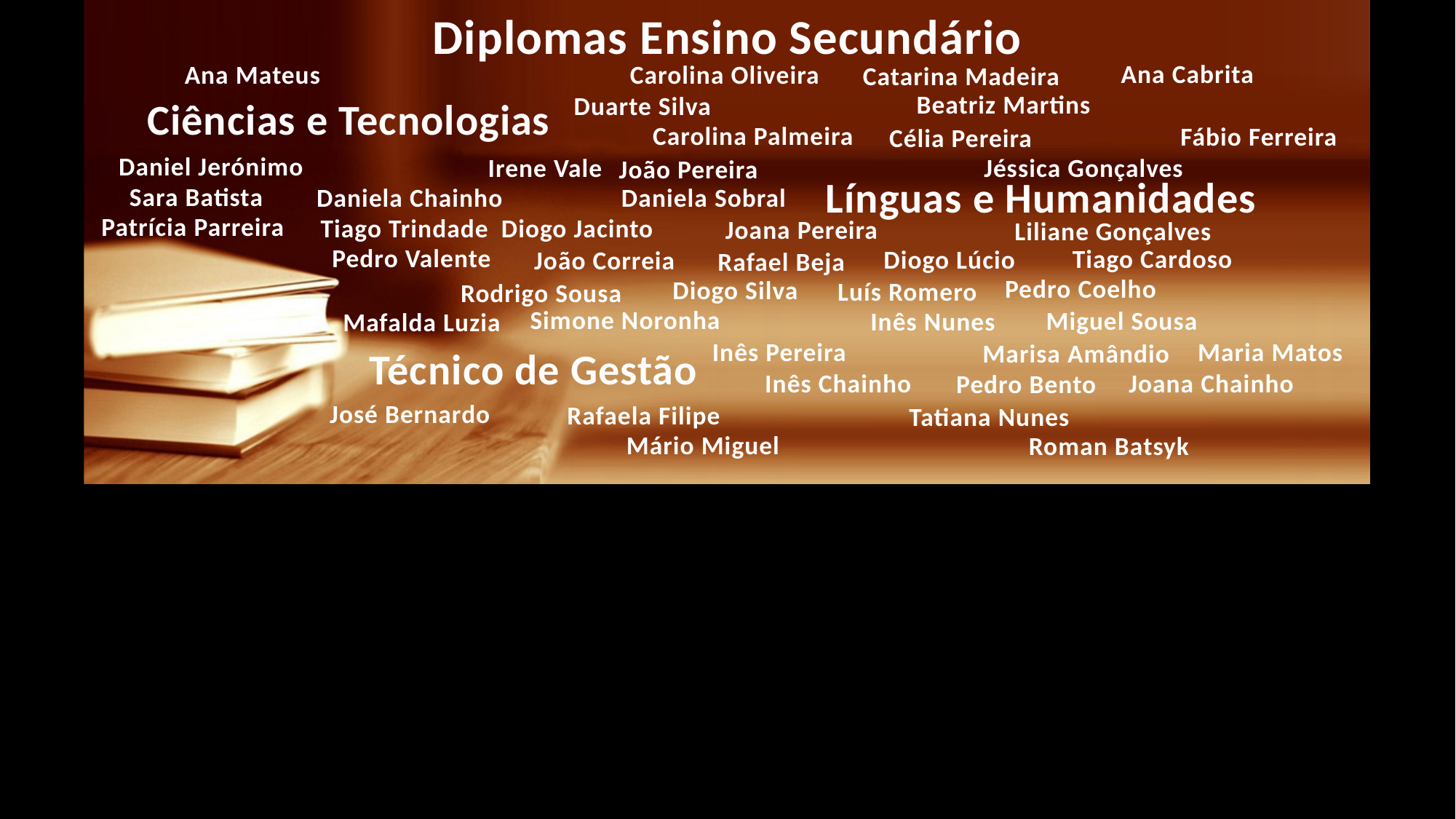

Diplomas Ensino Secundário
                                                                                                                                                            Ana Cabrita
                                                                                                                             Beatriz Martins
                                                                                     Carolina Palmeira
    Daniel Jerónimo
                                  Daniela Chainho                  Daniela Sobral
                                                              Diogo Jacinto
                                                                                                                        Diogo Lúcio
                                                                                        Diogo Silva
                                                                                                                      Inês Nunes
                                                                                              Inês Pereira
                                                                                                      Inês Chainho                                 Joana Chainho
                                    José Bernardo
                                                                                 Mário Miguel
               Ana Mateus                                               Carolina Oliveira
                                                                          Duarte Silva
                                                                                                                                                                      Fábio Ferreira
                                                             Irene Vale                                                          Jéssica Gonçalves

                                                                                                 Joana Pereira
                                                                    João Correia
                                                                                                                  Luís Romero
                                       Mafalda Luzia
                                                                                                                                        Marisa Amândio
                                                                                                                                    Pedro Bento
                                                                         Rafaela Filipe
                                                                                                                                               Roman Batsyk
                                                                                                                      Catarina Madeira

                                                                                                                          Célia Pereira
                                                                                 João Pereira

                                                                                                                                             Liliane Gonçalves
                                                                                                Rafael Beja
                                                         Rodrigo Sousa

                                                                                                                             Tatiana Nunes
Ciências e Tecnologias
Línguas e Humanidades
           Sara Batista
                                        Tiago Trindade
                                                                                                                                                          Tiago Cardoso

                                                                                                                                                      Miguel Sousa
                                                                                                                                                                             Maria Matos
          Patrícia Parreira
                                             Pedro Valente
                                                                                                                                                   Pedro Coelho
                                                                           Simone Noronha
Técnico de Gestão